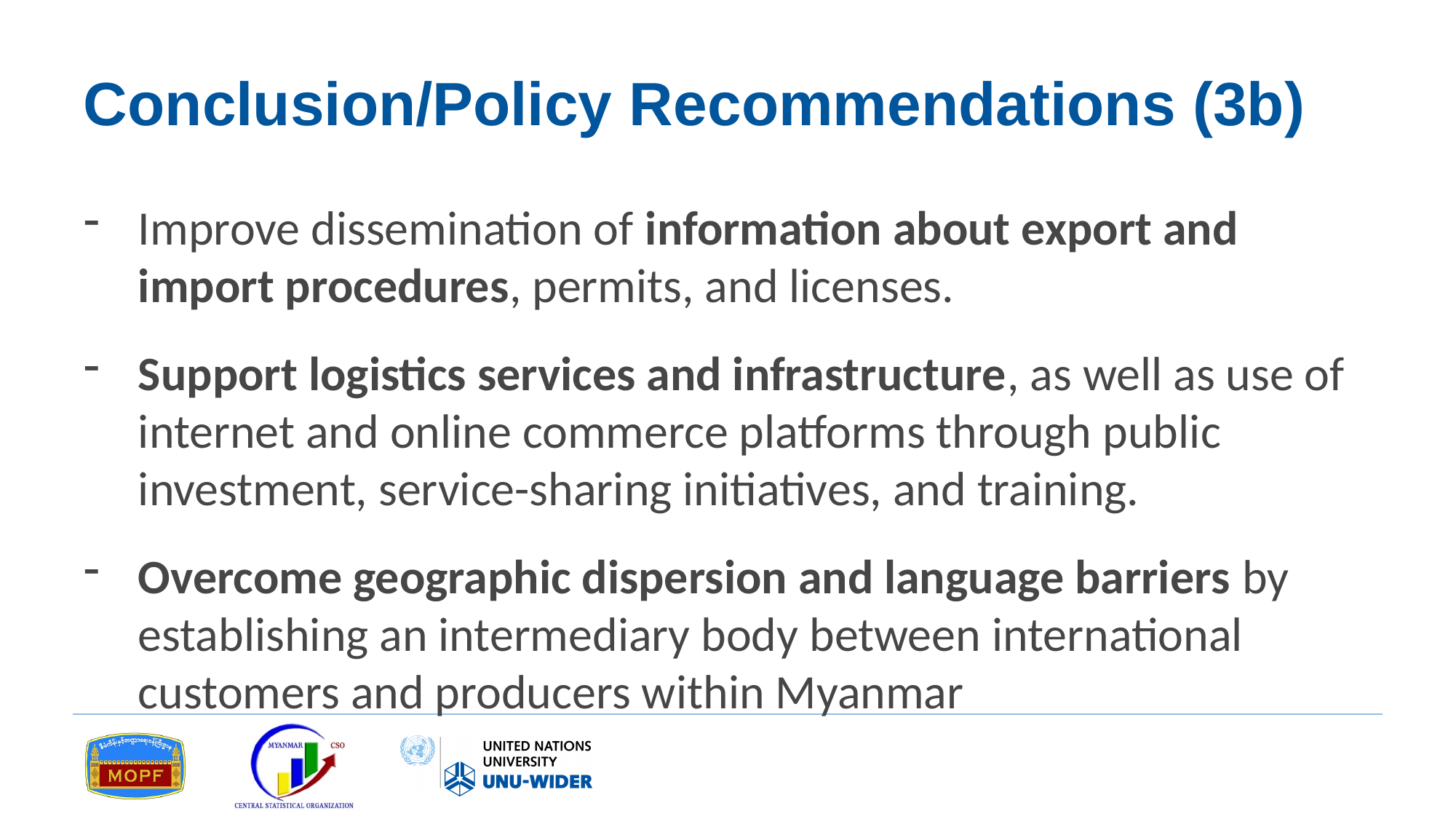

# Conclusion/Policy Recommendations (3b)
Improve dissemination of information about export and import procedures, permits, and licenses.
Support logistics services and infrastructure, as well as use of internet and online commerce platforms through public investment, service-sharing initiatives, and training.
Overcome geographic dispersion and language barriers by establishing an intermediary body between international customers and producers within Myanmar